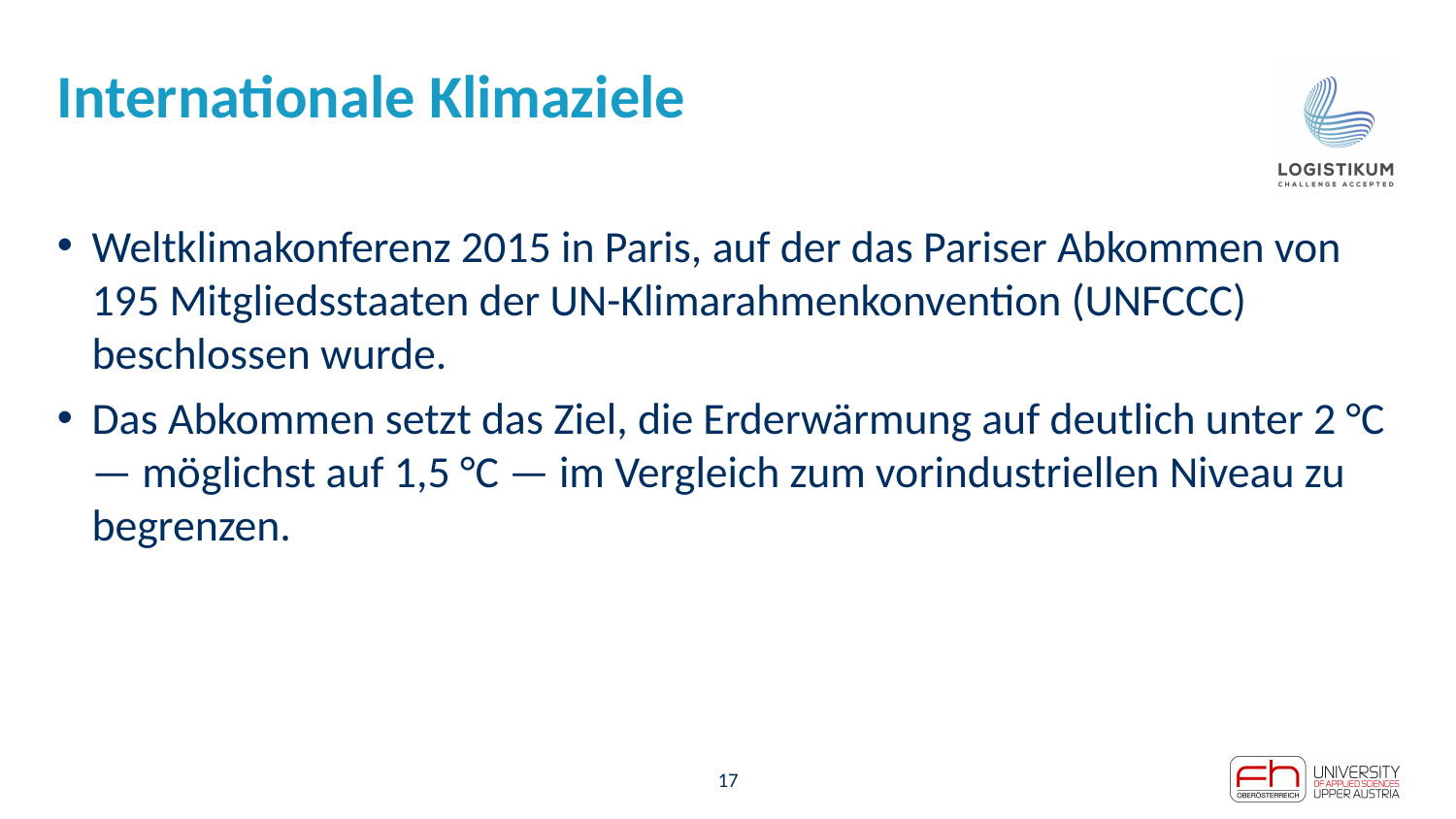

# Internationale Klimaziele
Weltklimakonferenz 2015 in Paris, auf der das Pariser Abkommen von 195 Mitgliedsstaaten der UN-Klimarahmenkonvention (UNFCCC) beschlossen wurde.
Das Abkommen setzt das Ziel, die Erderwärmung auf deutlich unter 2 °C — möglichst auf 1,5 °C — im Vergleich zum vorindustriellen Niveau zu begrenzen.

17